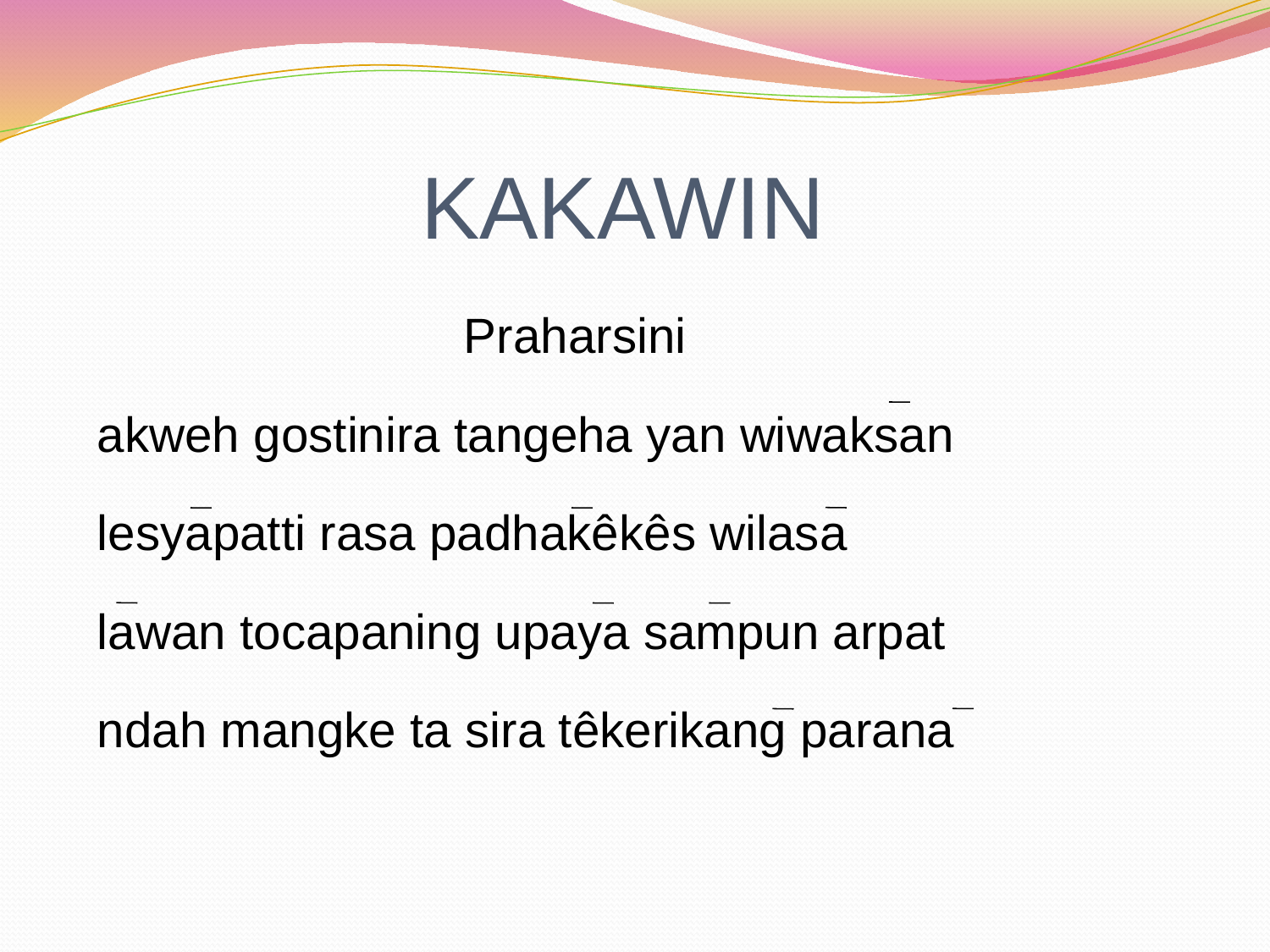

# KAKAWIN
Praharsini
akweh gostinira tangeha yan wiwaksan
lesyapatti rasa padhakêkês wilasa
lawan tocapaning upaya sampun arpat
ndah mangke ta sira têkerikang parana